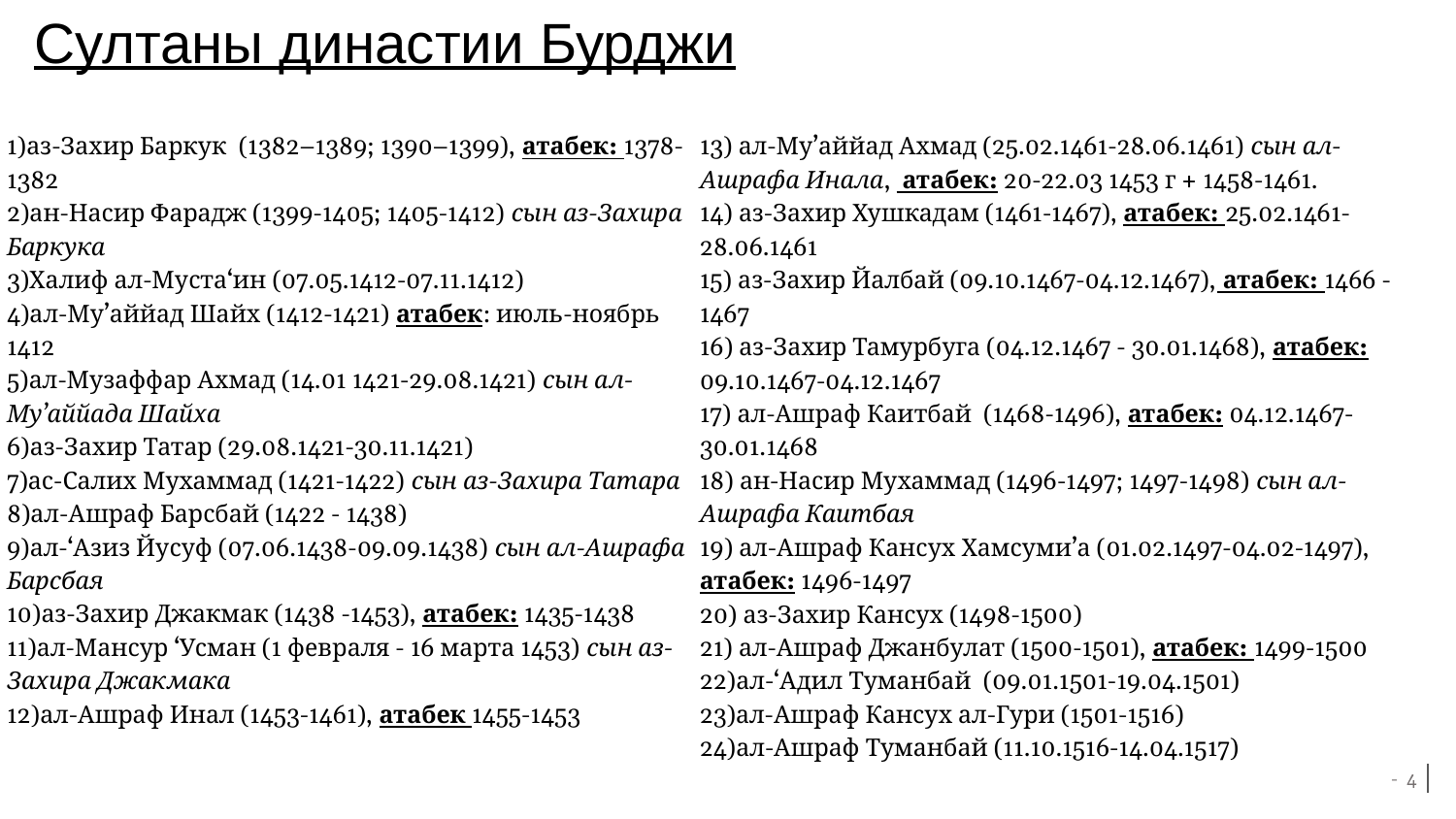

Султаны династии Бурджи
1)аз-Захир Баркук  (1382–1389; 1390–1399), атабек: 1378-1382
2)ан-Насир Фарадж (1399-1405; 1405-1412) сын аз-Захира Баркука
3)Халиф ал-Муста‘ин (07.05.1412-07.11.1412)
4)ал-Му’аййад Шайх (1412-1421) атабек: июль-ноябрь 1412
5)ал-Музаффар Ахмад (14.01 1421-29.08.1421) сын ал-Му’аййада Шайха
6)аз-Захир Татар (29.08.1421-30.11.1421)
7)ас-Салих Мухаммад (1421-1422) сын аз-Захира Татара
8)ал-Ашраф Барсбай (1422 - 1438)
9)ал-‘Азиз Йусуф (07.06.1438-09.09.1438) сын ал-Ашрафа Барсбая
10)аз-Захир Джакмак (1438 -1453), атабек: 1435-1438
11)ал-Мансур ‘Усман (1 февраля - 16 марта 1453) сын аз-Захира Джакмака
12)ал-Ашраф Инал (1453-1461), атабек 1455-1453
13) ал-Му’аййад Ахмад (25.02.1461-28.06.1461) сын ал-Ашрафа Инала,  атабек: 20-22.03 1453 г + 1458-1461.
14) аз-Захир Хушкадам (1461-1467), атабек: 25.02.1461-28.06.1461
15) аз-Захир Йалбай (09.10.1467-04.12.1467), атабек: 1466 - 1467
16) аз-Захир Тамурбуга (04.12.1467 - 30.01.1468), атабек: 09.10.1467-04.12.1467
17) ал-Ашраф Каитбай  (1468-1496), атабек: 04.12.1467-30.01.1468
18) ан-Насир Мухаммад (1496-1497; 1497-1498) сын ал-Ашрафа Каитбая
19) ал-Ашраф Кансух Хамсуми’а (01.02.1497-04.02-1497), атабек: 1496-1497
20) аз-Захир Кансух (1498-1500)
21) ал-Ашраф Джанбулат (1500-1501), атабек: 1499-1500
22)ал-‘Адил Туманбай  (09.01.1501-19.04.1501)
23)ал-Ашраф Кансух ал-Гури (1501-1516)
24)ал-Ашраф Туманбай (11.10.1516-14.04.1517)